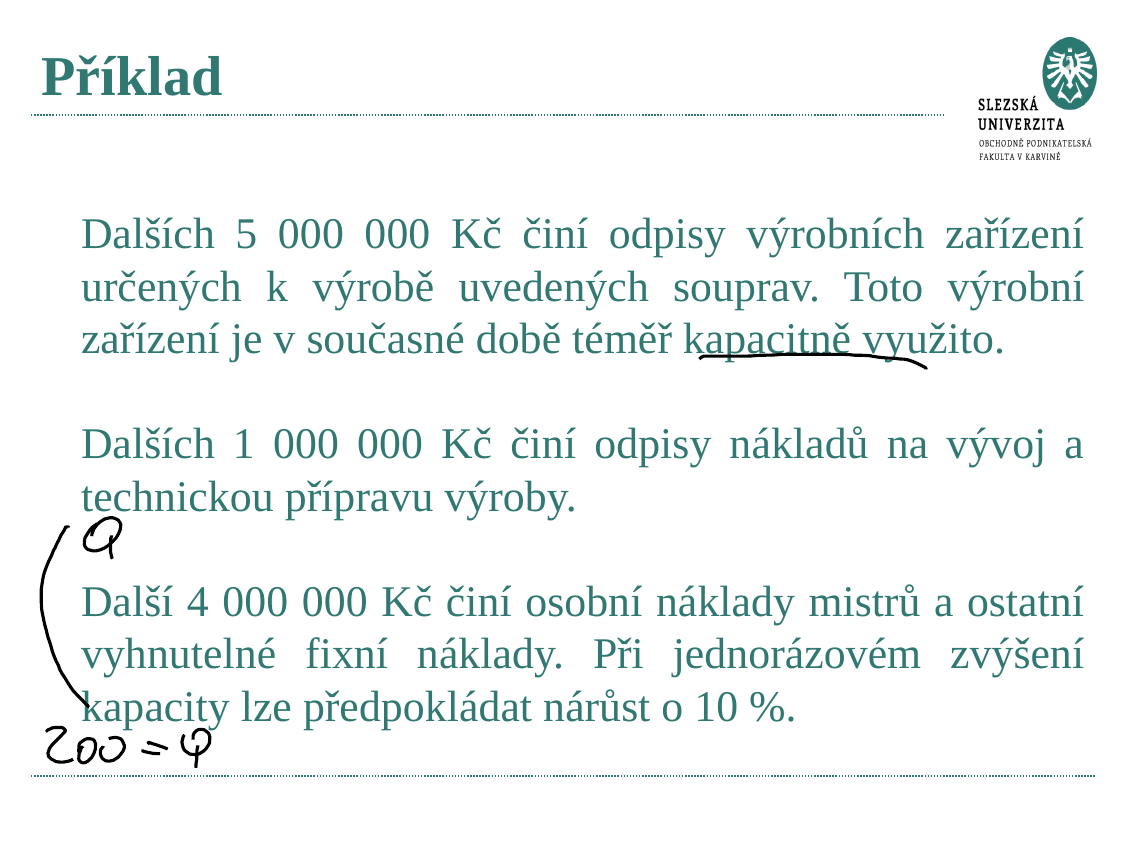

# Příklad
Dalších 5 000 000 Kč činí odpisy výrobních zařízení určených k výrobě uvedených souprav. Toto výrobní zařízení je v současné době téměř kapacitně využito.

Dalších 1 000 000 Kč činí odpisy nákladů na vývoj a technickou přípravu výroby.

Další 4 000 000 Kč činí osobní náklady mistrů a ostatní vyhnutelné fixní náklady. Při jednorázovém zvýšení kapacity lze předpokládat nárůst o 10 %.